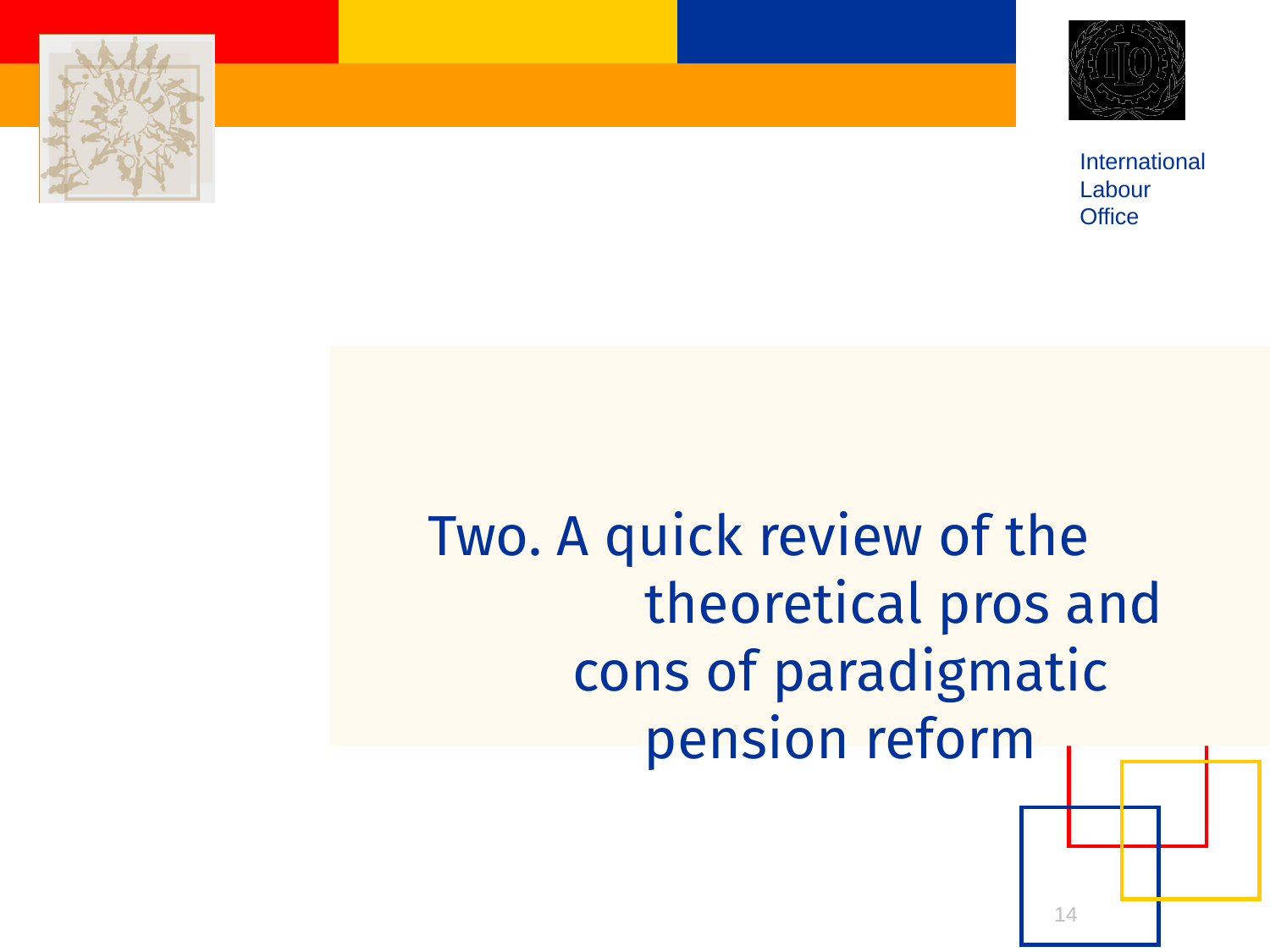

Two. A quick review of the 		theoretical pros and cons of paradigmatic pension reform
14